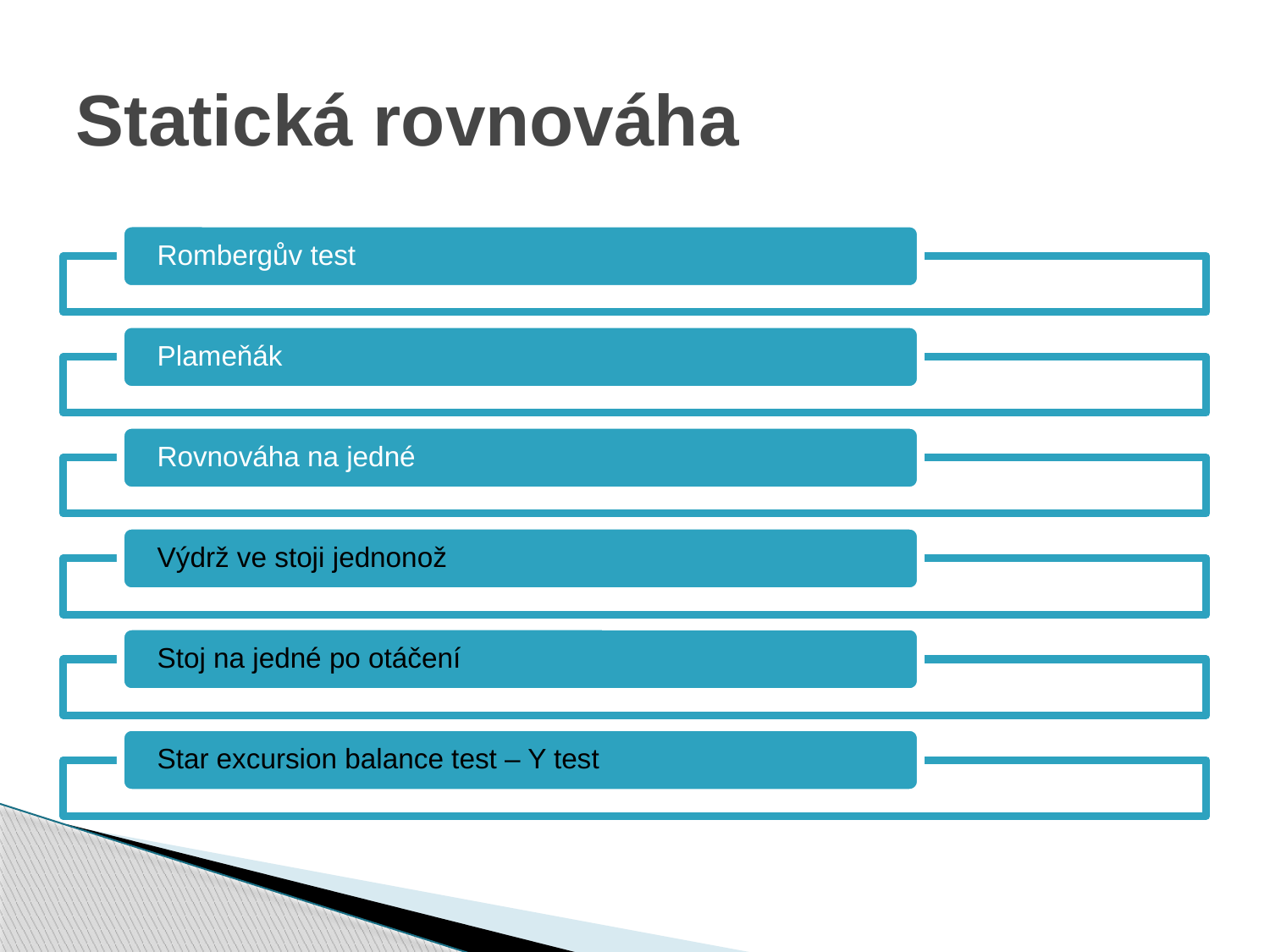

# Statická rovnováha
Rombergův test
Plameňák
Rovnováha na jedné
Výdrž ve stoji jednonož
Stoj na jedné po otáčení
Star excursion balance test – Y test